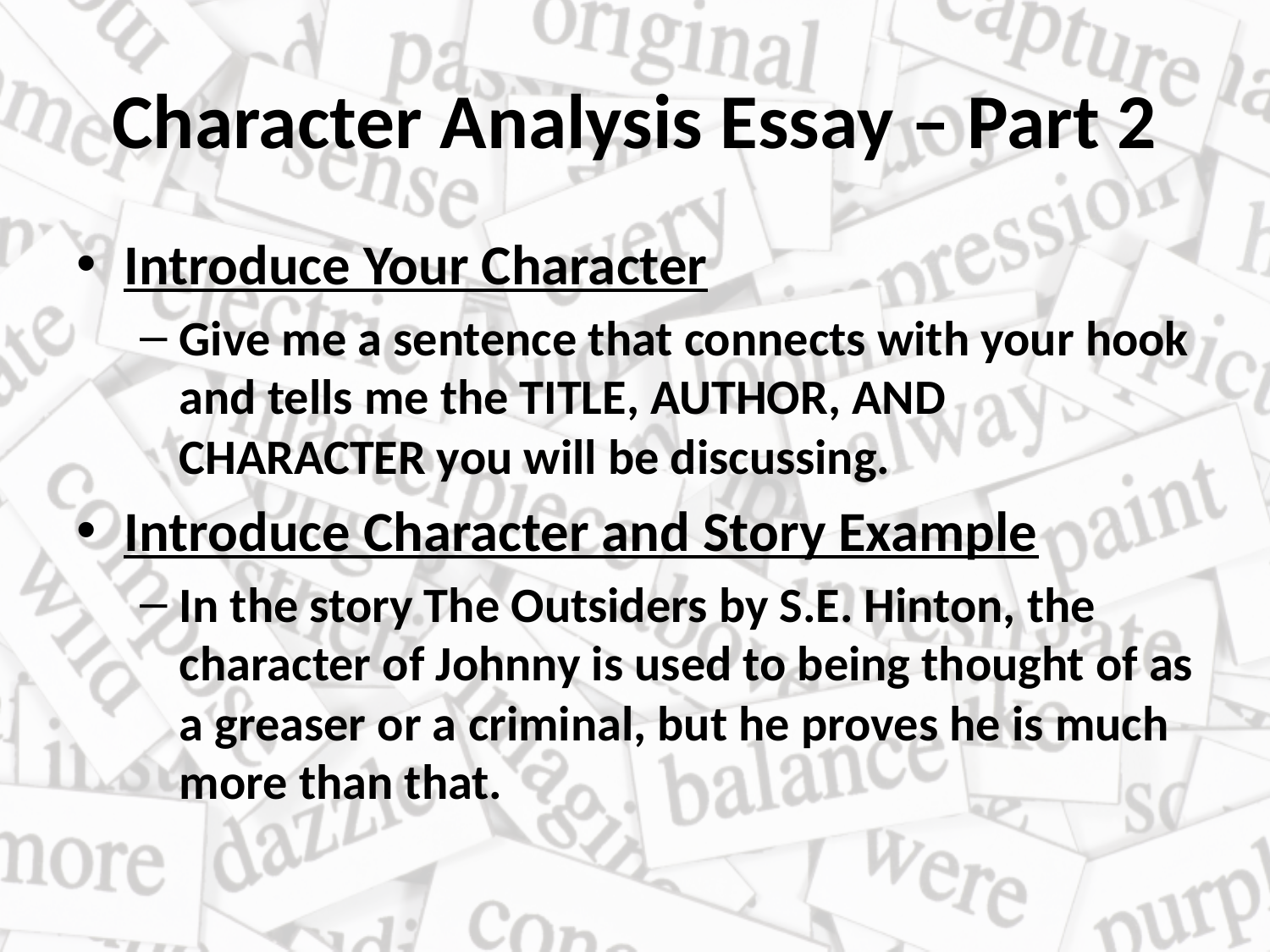

# Character Analysis Essay – Part 2
Introduce Your Character
Give me a sentence that connects with your hook and tells me the TITLE, AUTHOR, AND CHARACTER you will be discussing.
Introduce Character and Story Example
In the story The Outsiders by S.E. Hinton, the character of Johnny is used to being thought of as a greaser or a criminal, but he proves he is much more than that.